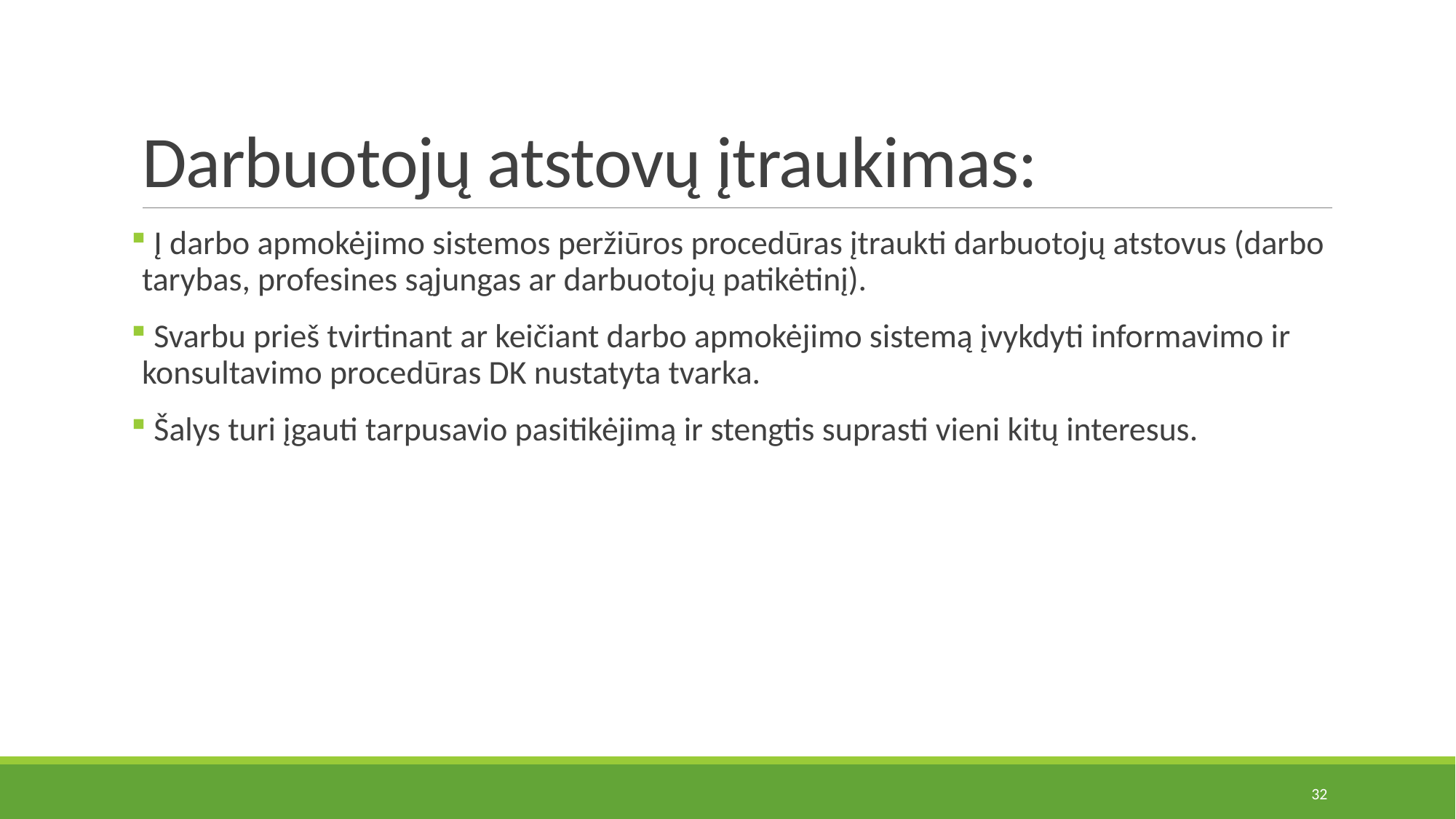

# Darbuotojų atstovų įtraukimas:
 Į darbo apmokėjimo sistemos peržiūros procedūras įtraukti darbuotojų atstovus (darbo tarybas, profesines sąjungas ar darbuotojų patikėtinį).
 Svarbu prieš tvirtinant ar keičiant darbo apmokėjimo sistemą įvykdyti informavimo ir konsultavimo procedūras DK nustatyta tvarka.
 Šalys turi įgauti tarpusavio pasitikėjimą ir stengtis suprasti vieni kitų interesus.

32